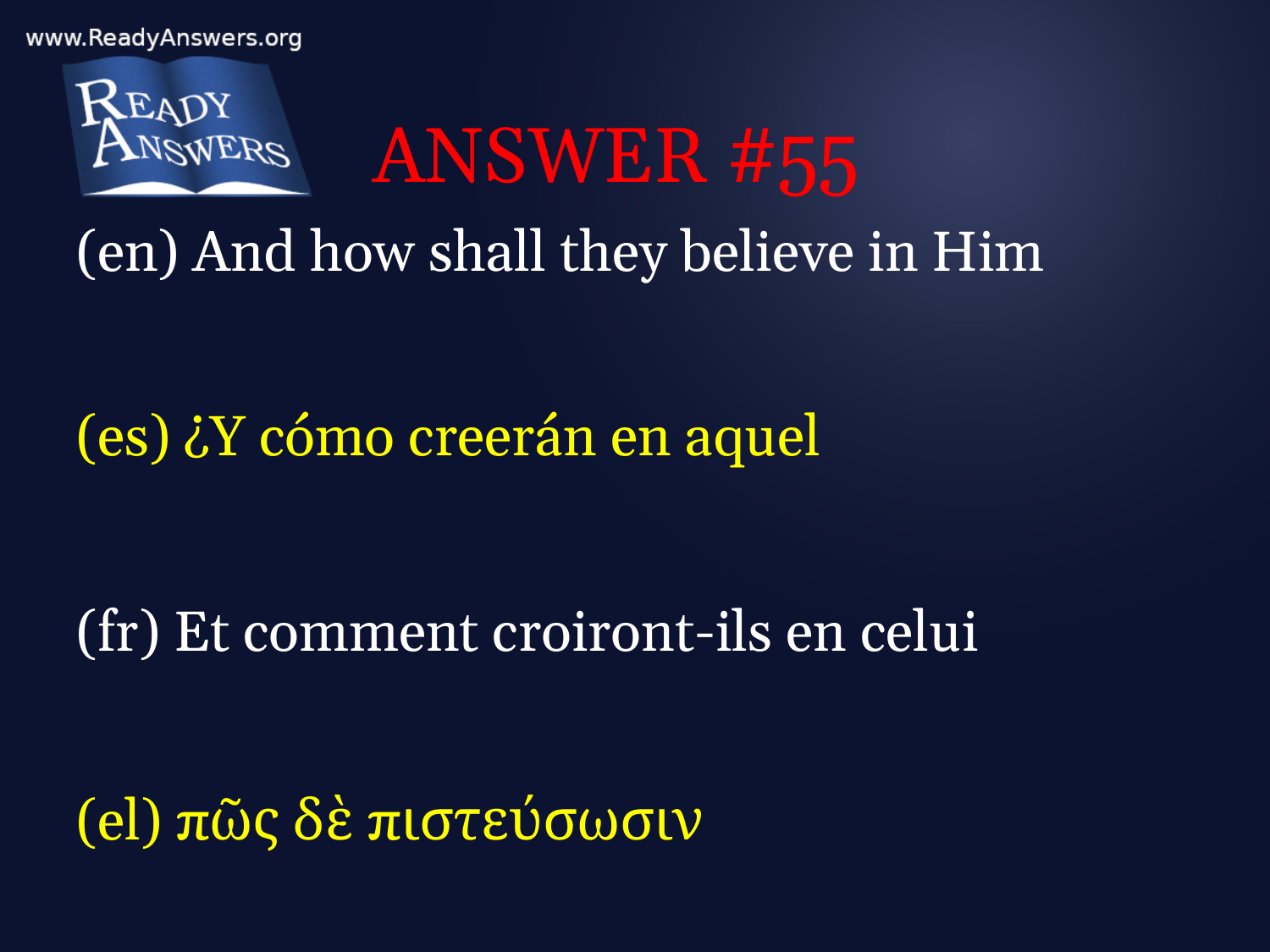

# ANSWER #55
(en) And how shall they believe in Him
(es) ¿Y cómo creerán en aquel
(fr) Et comment croiront-ils en celui
(el) πῶς δὲ πιστεύσωσιν